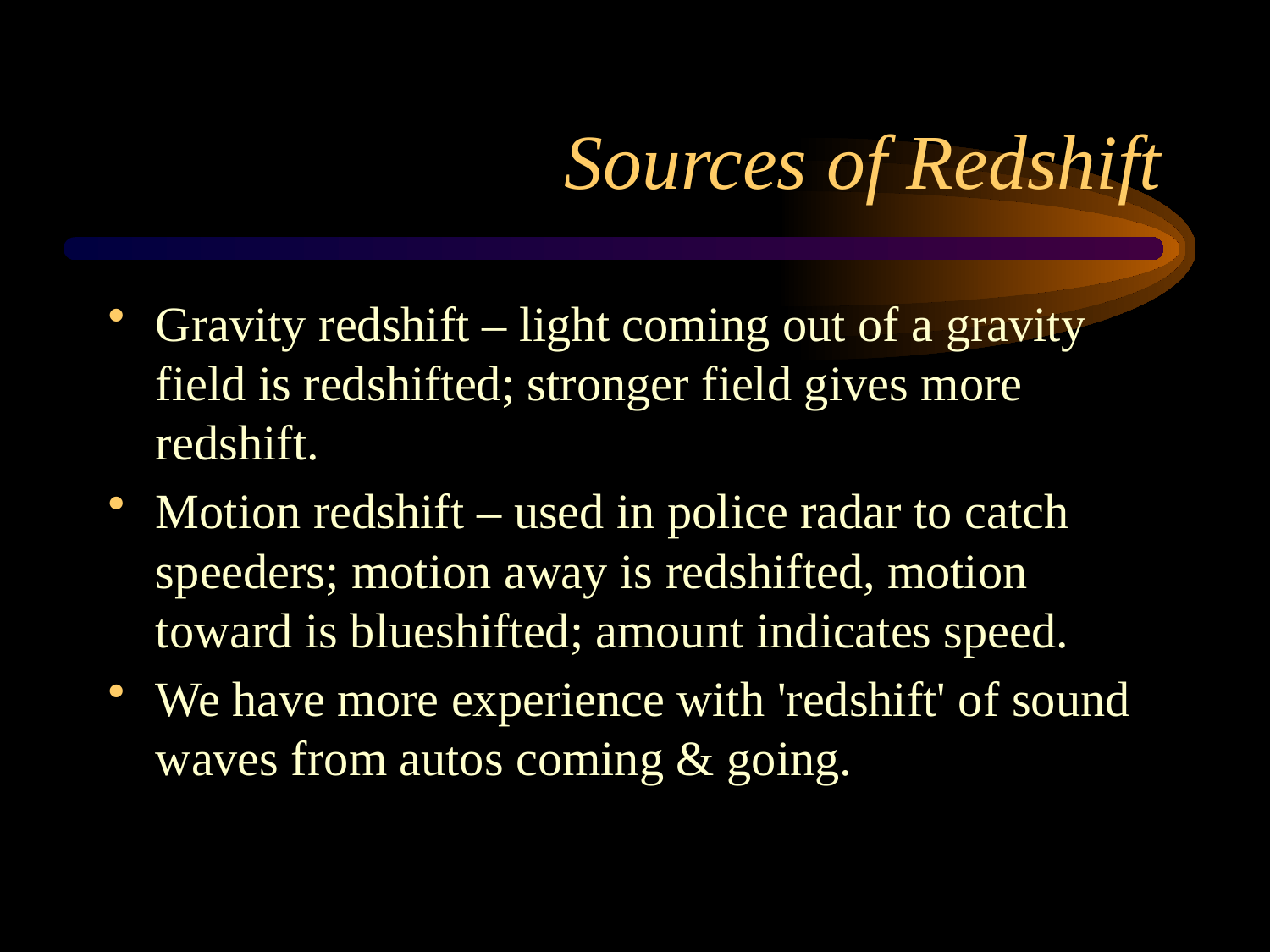

# Sources of Redshift
Gravity redshift – light coming out of a gravity field is redshifted; stronger field gives more redshift.
Motion redshift – used in police radar to catch speeders; motion away is redshifted, motion toward is blueshifted; amount indicates speed.
We have more experience with 'redshift' of sound waves from autos coming & going.